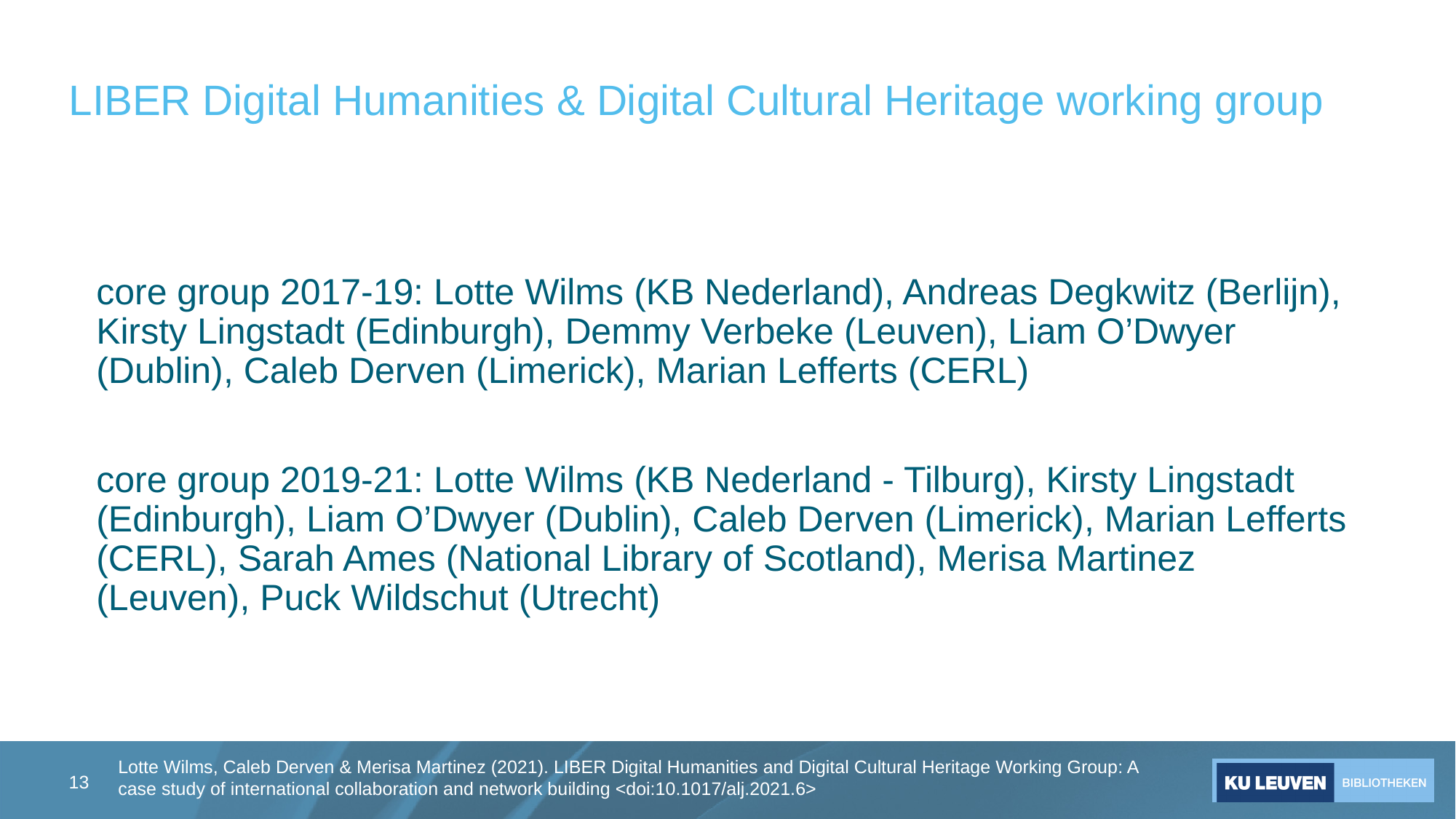

# LIBER Digital Humanities & Digital Cultural Heritage working group
core group 2017-19: Lotte Wilms (KB Nederland), Andreas Degkwitz (Berlijn), Kirsty Lingstadt (Edinburgh), Demmy Verbeke (Leuven), Liam O’Dwyer (Dublin), Caleb Derven (Limerick), Marian Lefferts (CERL)

core group 2019-21: Lotte Wilms (KB Nederland - Tilburg), Kirsty Lingstadt (Edinburgh), Liam O’Dwyer (Dublin), Caleb Derven (Limerick), Marian Lefferts (CERL), Sarah Ames (National Library of Scotland), Merisa Martinez (Leuven), Puck Wildschut (Utrecht)
13
Lotte Wilms, Caleb Derven & Merisa Martinez (2021). LIBER Digital Humanities and Digital Cultural Heritage Working Group: A case study of international collaboration and network building <doi:10.1017/alj.2021.6>